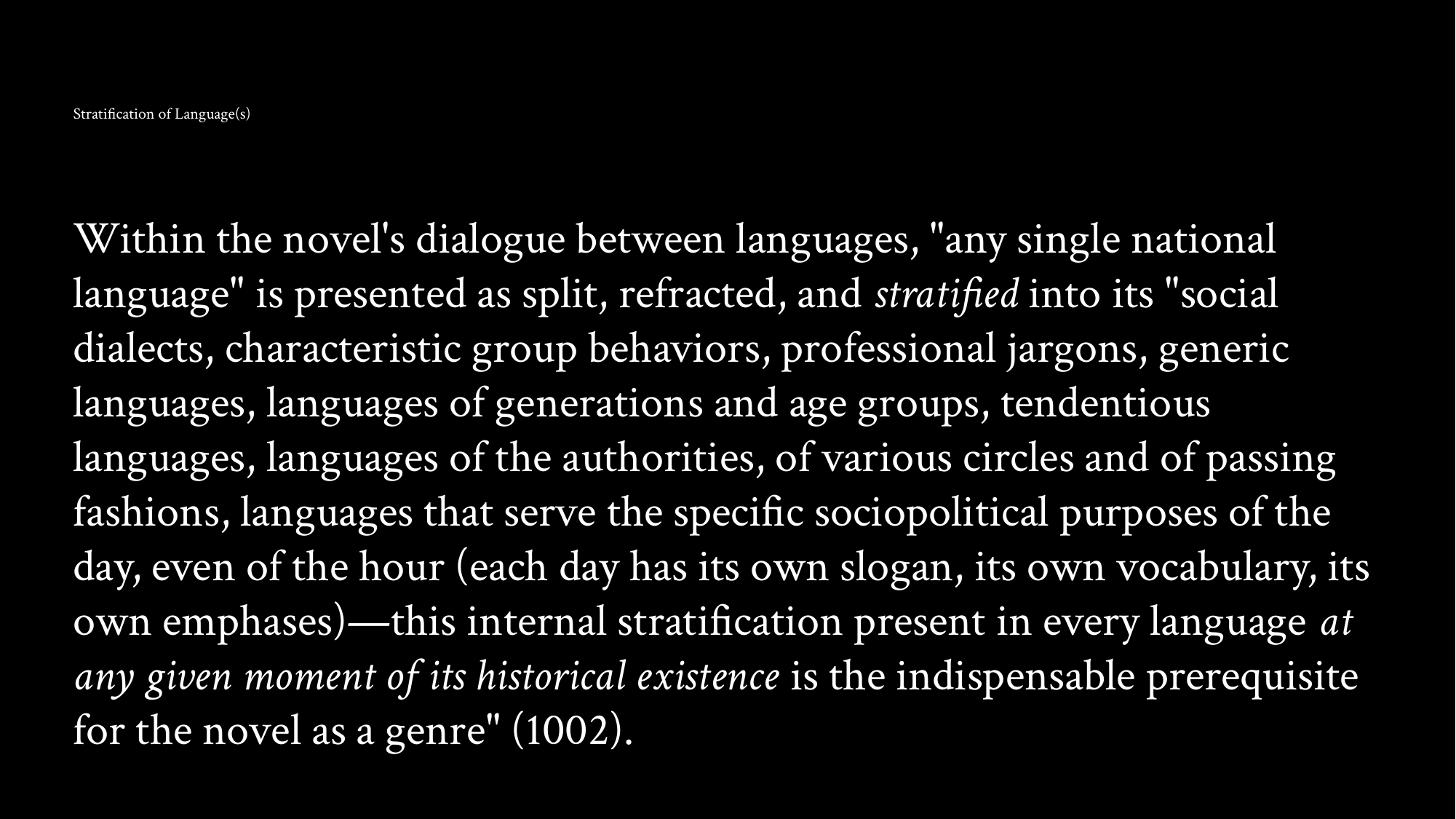

# Stratification of Language(s)
Within the novel's dialogue between languages, "any single national language" is presented as split, refracted, and stratified into its "social dialects, characteristic group behaviors, professional jargons, generic languages, languages of generations and age groups, tendentious languages, languages of the authorities, of various circles and of passing fashions, lan­guages that serve the specific sociopolitical purposes of the day, even of the hour (each day has its own slogan, its own vocabulary, its own emphases)—this internal stratification present in every language at any given moment of its historical existence is the indispensable prerequisite for the novel as a genre" (1002).